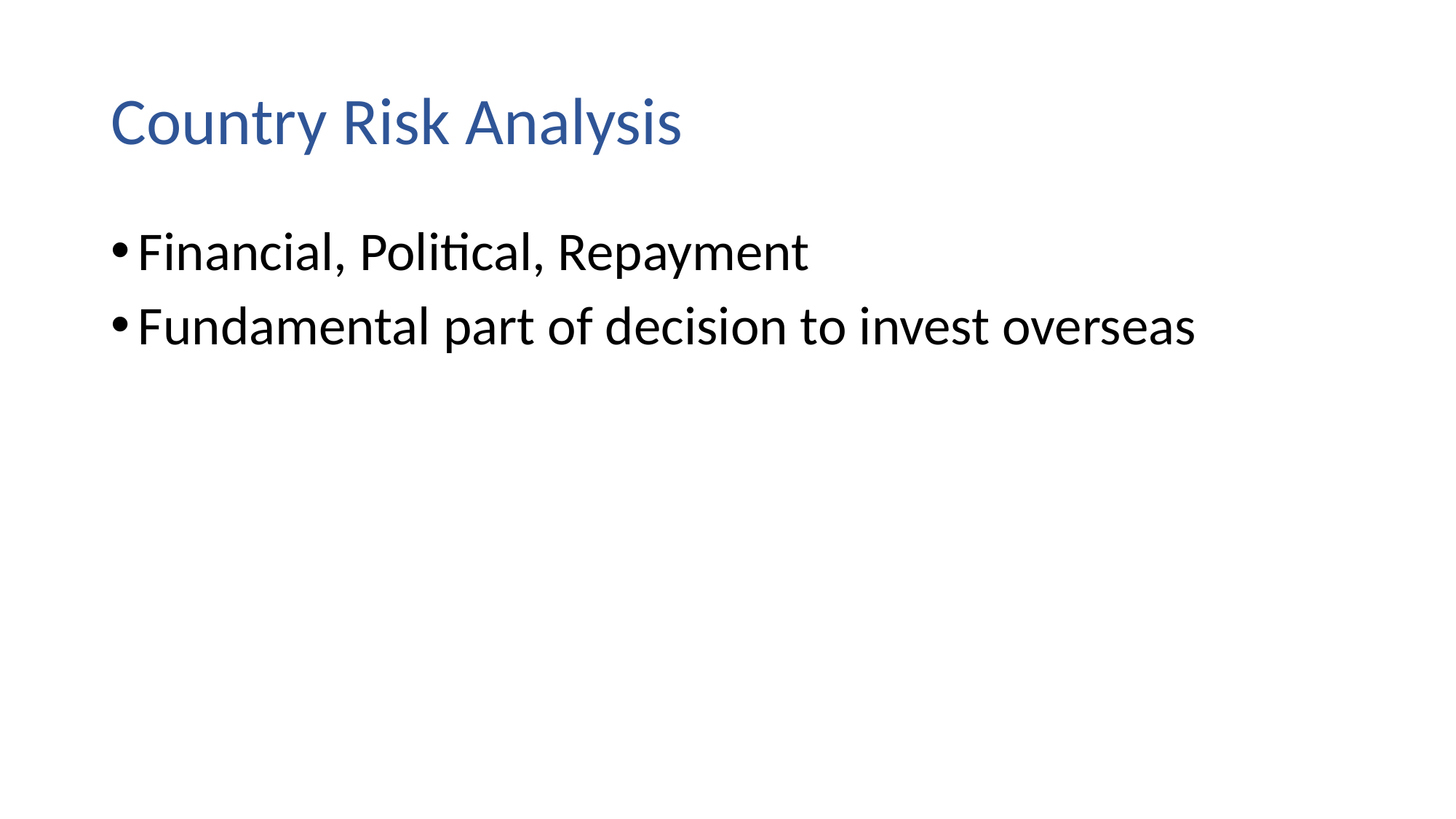

# Country Risk Analysis
Financial, Political, Repayment
Fundamental part of decision to invest overseas